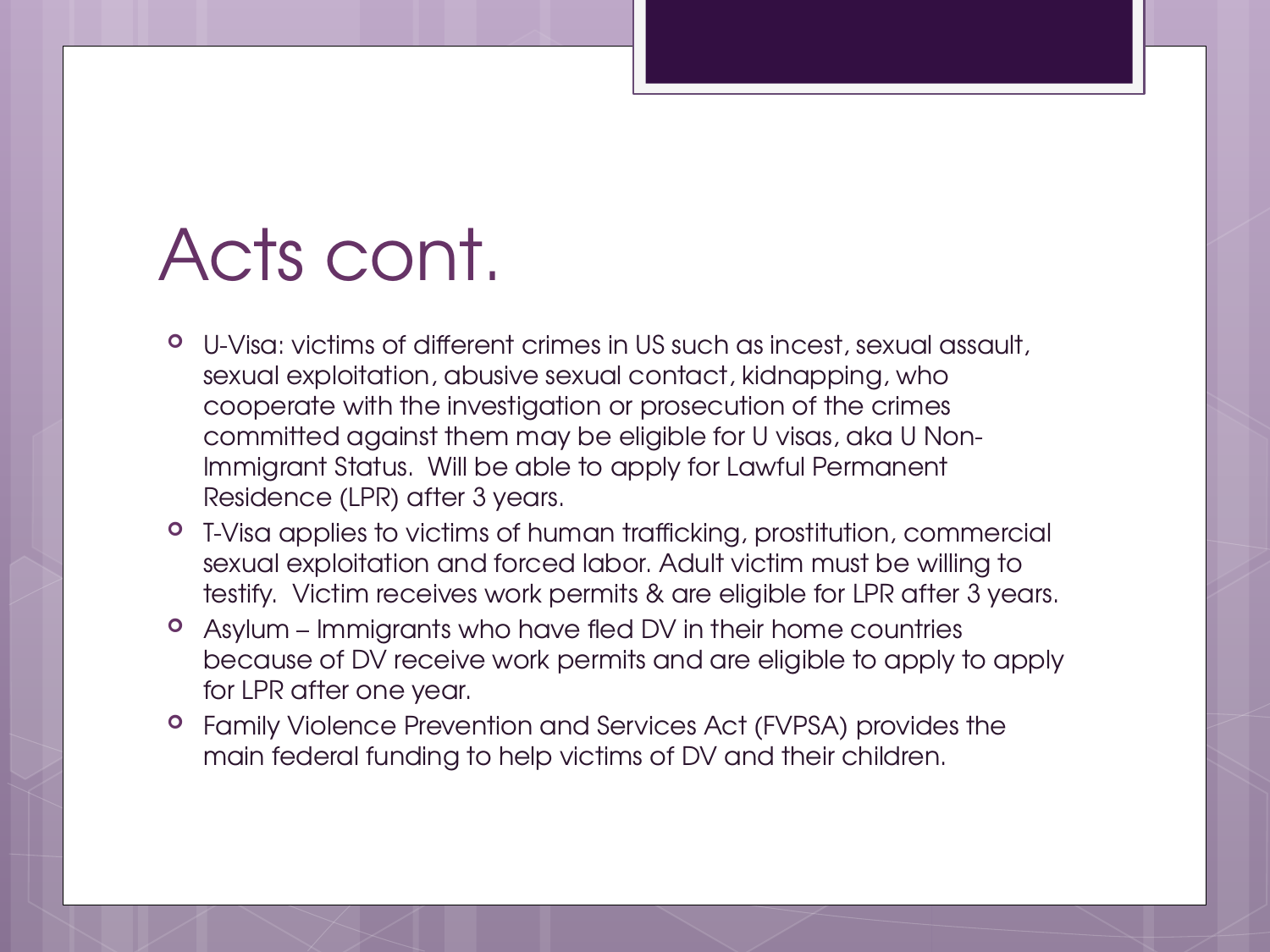

# Acts cont.
U-Visa: victims of different crimes in US such as incest, sexual assault, sexual exploitation, abusive sexual contact, kidnapping, who cooperate with the investigation or prosecution of the crimes committed against them may be eligible for U visas, aka U Non-Immigrant Status.  Will be able to apply for Lawful Permanent Residence (LPR) after 3 years.
T-Visa applies to victims of human trafficking, prostitution, commercial sexual exploitation and forced labor. Adult victim must be willing to testify.  Victim receives work permits & are eligible for LPR after 3 years.
Asylum – Immigrants who have fled DV in their home countries because of DV receive work permits and are eligible to apply to apply for LPR after one year.
Family Violence Prevention and Services Act (FVPSA) provides the main federal funding to help victims of DV and their children.